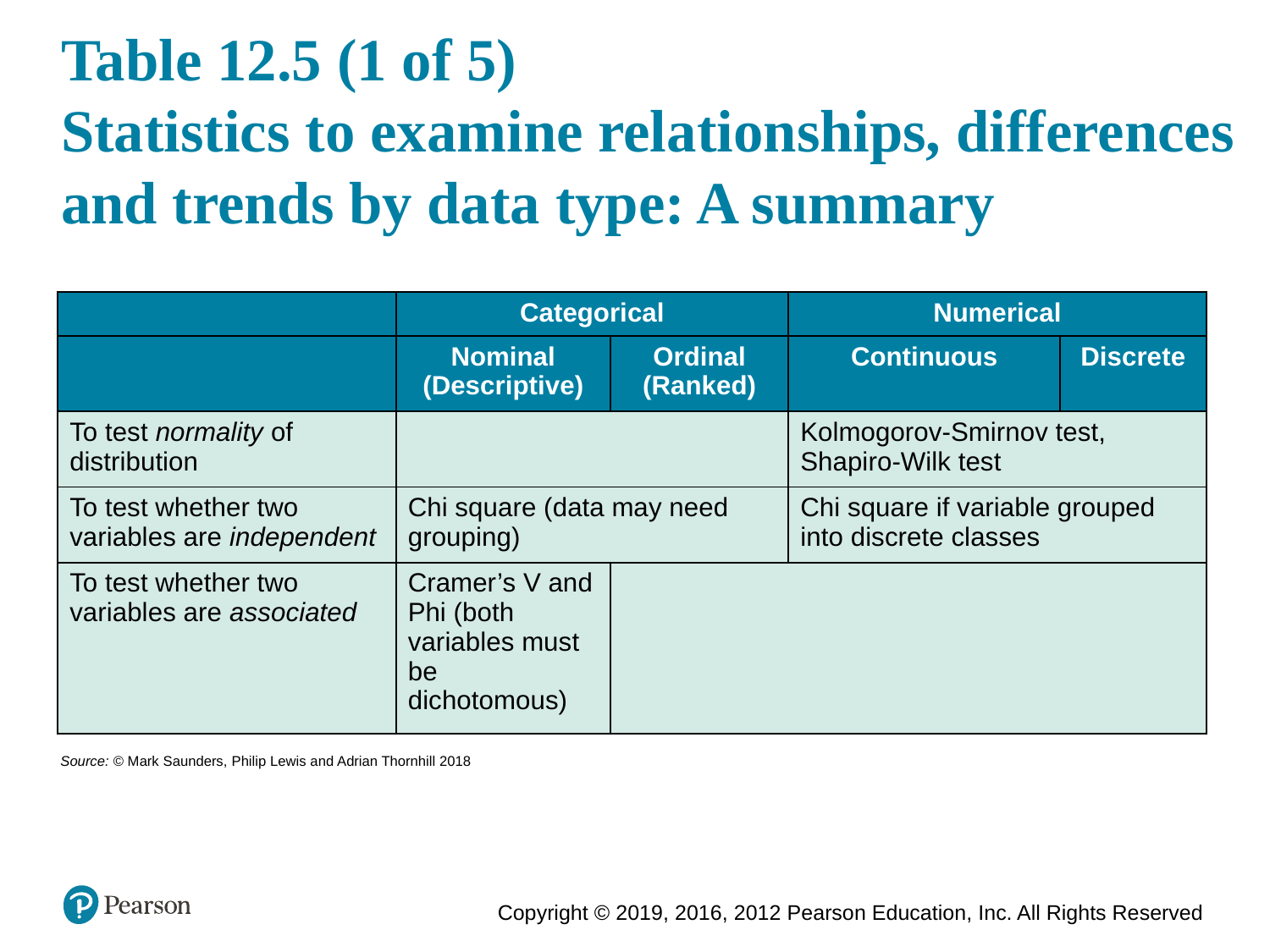

# Table 12.5 (1 of 5) Statistics to examine relationships, differences and trends by data type: A summary
|  | Categorical |  | Numerical |  |
| --- | --- | --- | --- | --- |
|  | Nominal (Descriptive) | Ordinal (Ranked) | Continuous | Discrete |
| To test normality of distribution |  |  | Kolmogorov-Smirnov test, Shapiro-Wilk test |  |
| To test whether two variables are independent | Chi square (data may need grouping) |  | Chi square if variable grouped into discrete classes |  |
| To test whether two variables are associated | Cramer’s V and Phi (both variables must be dichotomous) |  |  |  |
Source: © Mark Saunders, Philip Lewis and Adrian Thornhill 2018